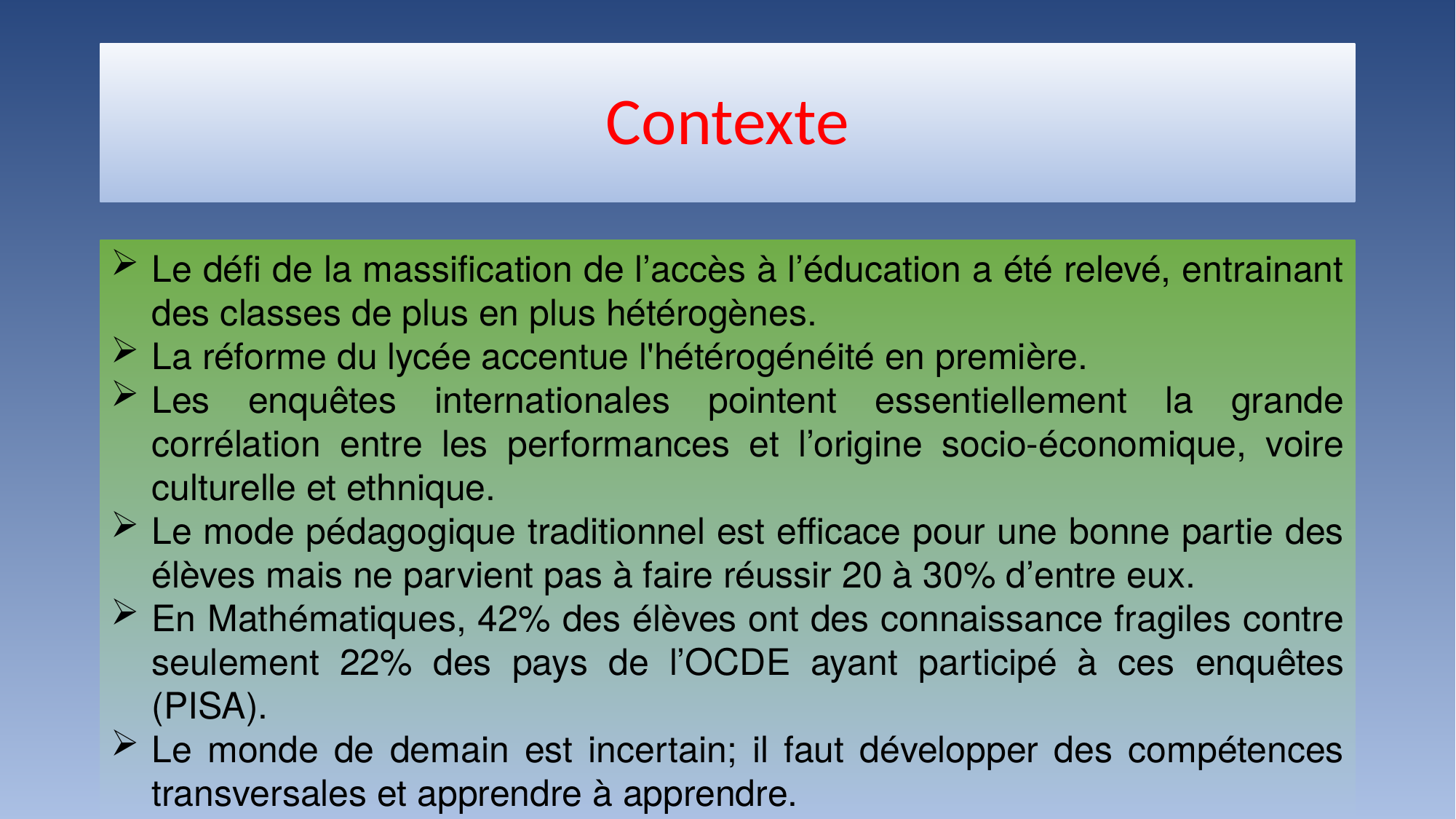

# Contexte
Le défi de la massification de l’accès à l’éducation a été relevé, entrainant des classes de plus en plus hétérogènes.
La réforme du lycée accentue l'hétérogénéité en première.
Les enquêtes internationales pointent essentiellement la grande corrélation entre les performances et l’origine socio-économique, voire culturelle et ethnique.
Le mode pédagogique traditionnel est efficace pour une bonne partie des élèves mais ne parvient pas à faire réussir 20 à 30% d’entre eux.
En Mathématiques, 42% des élèves ont des connaissance fragiles contre seulement 22% des pays de l’OCDE ayant participé à ces enquêtes (PISA).
Le monde de demain est incertain; il faut développer des compétences transversales et apprendre à apprendre.